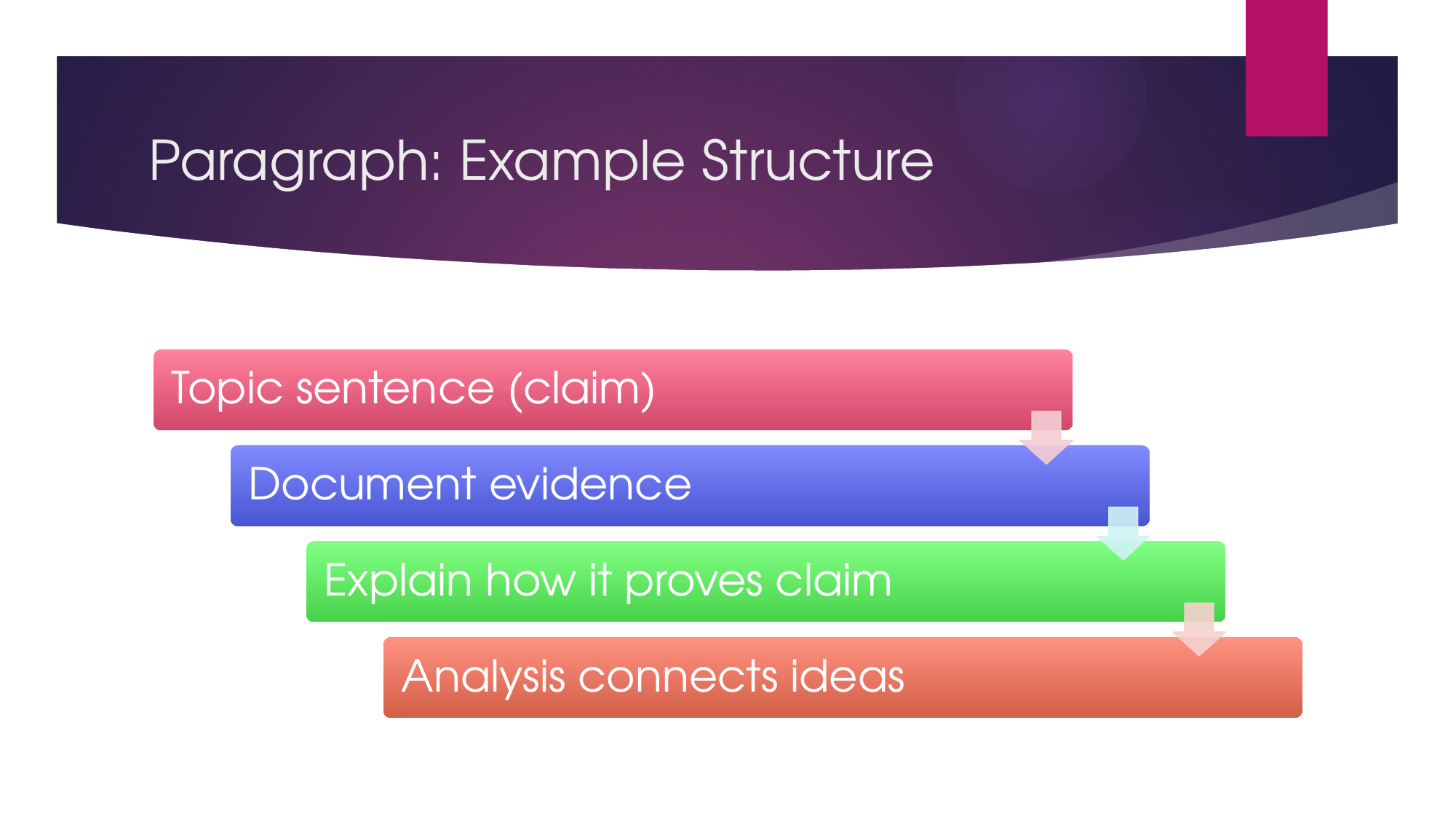

# Paragraph: Example Structure
Topic sentence (claim)
Document evidence
Explain how it proves claim
Analysis connects ideas